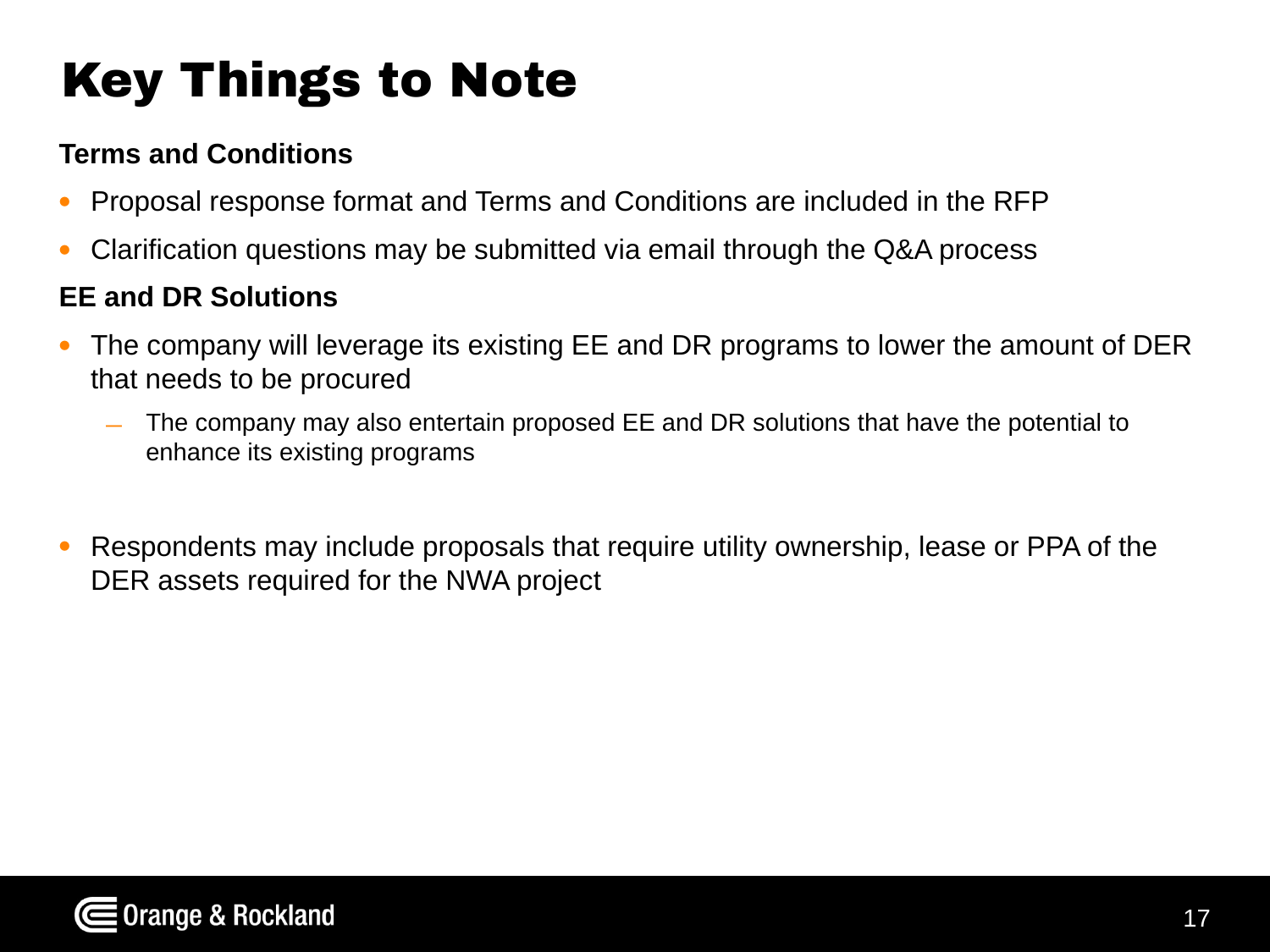

# Key Things to Note
Terms and Conditions
Proposal response format and Terms and Conditions are included in the RFP
Clarification questions may be submitted via email through the Q&A process
EE and DR Solutions
The company will leverage its existing EE and DR programs to lower the amount of DER that needs to be procured
The company may also entertain proposed EE and DR solutions that have the potential to enhance its existing programs

Respondents may include proposals that require utility ownership, lease or PPA of the DER assets required for the NWA project

17